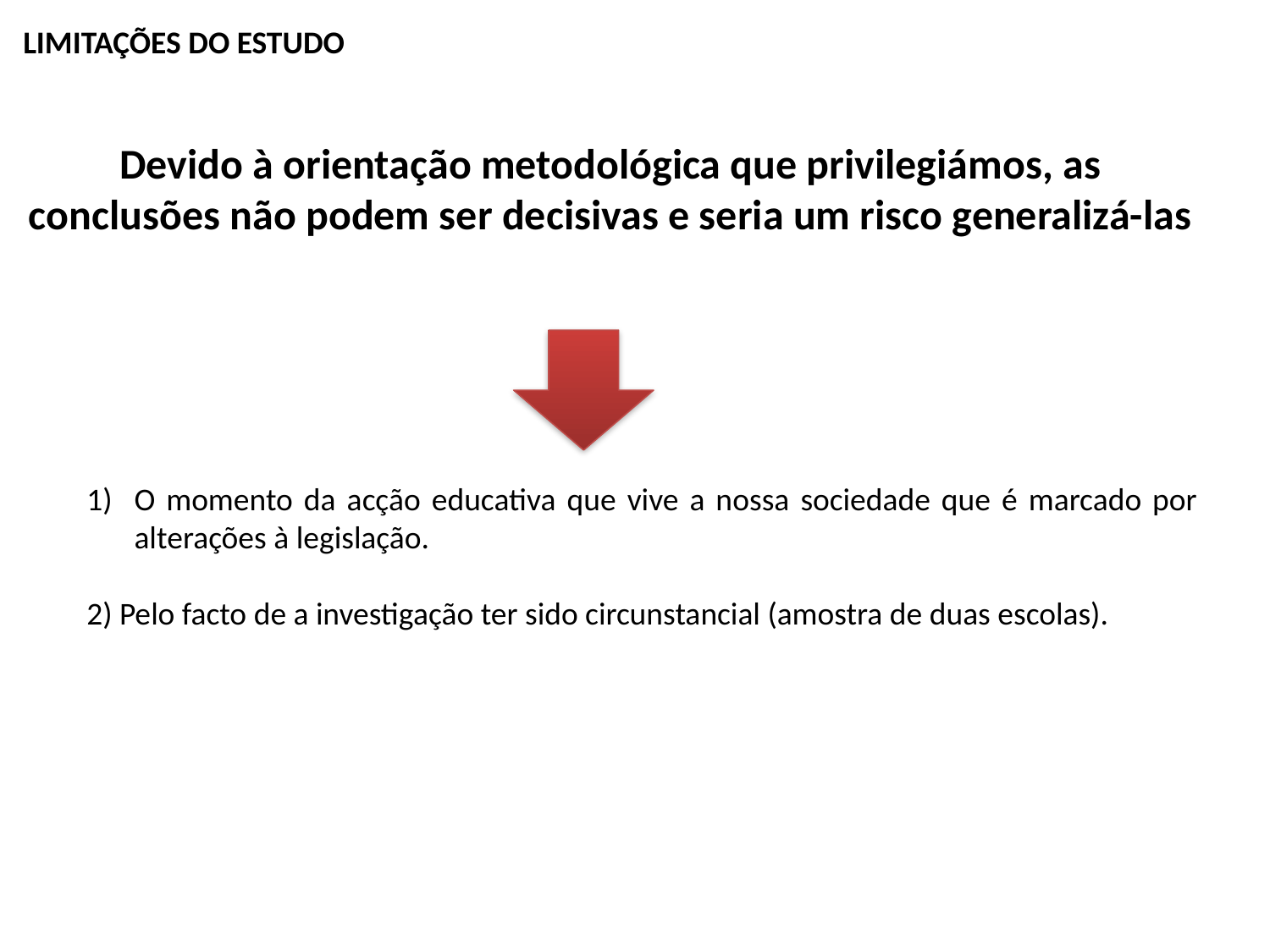

limitações do estudo

Devido à orientação metodológica que privilegiámos, as conclusões não podem ser decisivas e seria um risco generalizá-las

O momento da acção educativa que vive a nossa sociedade que é marcado por alterações à legislação.

2) Pelo facto de a investigação ter sido circunstancial (amostra de duas escolas).